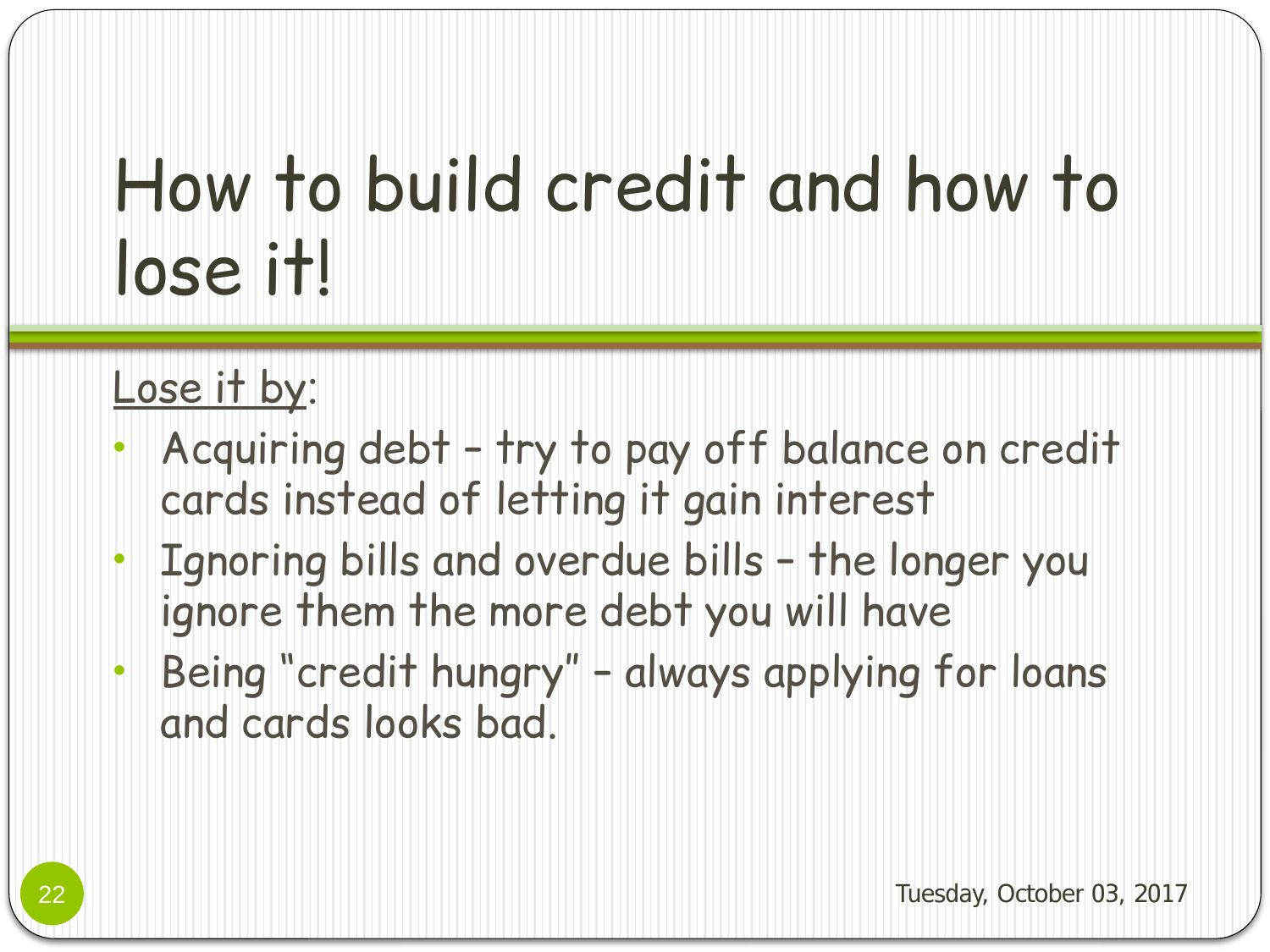

# How to build credit and how to lose it!
Lose it by:
Acquiring debt – try to pay off balance on credit cards instead of letting it gain interest
Ignoring bills and overdue bills – the longer you ignore them the more debt you will have
Being “credit hungry” – always applying for loans and cards looks bad.
Tuesday, October 03, 2017
22